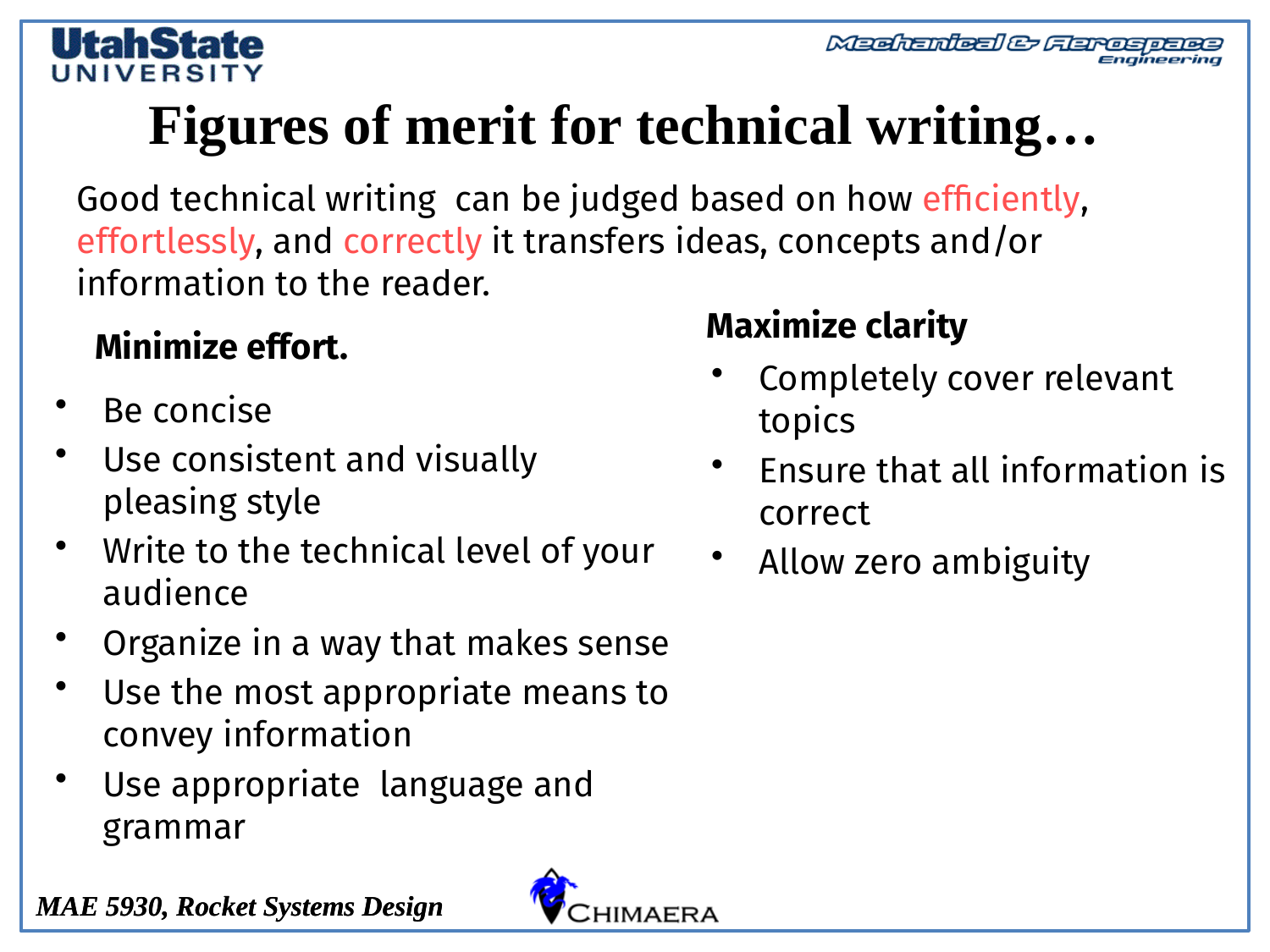

# Figures of merit for technical writing…
Good technical writing  can be judged based on how efficiently,
effortlessly, and correctly it transfers ideas, concepts and/or
information to the reader.
Maximize clarity
Minimize effort.
Completely cover relevant topics
Ensure that all information is correct
Allow zero ambiguity

Be concise
Use consistent and visually pleasing style
Write to the technical level of your audience
Organize in a way that makes sense
Use the most appropriate means to convey information
Use appropriate  language and grammar